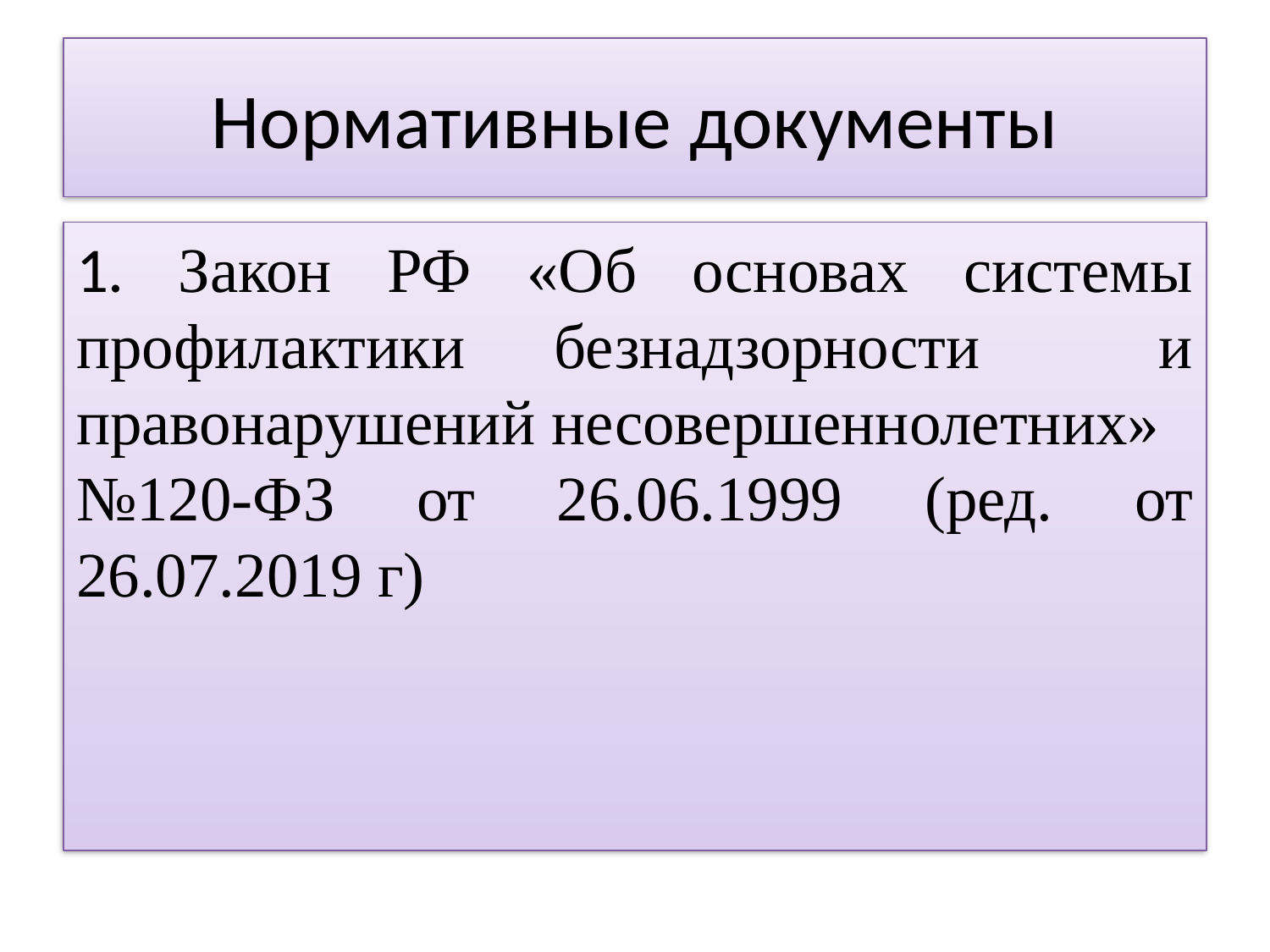

# Нормативные документы
 Закон РФ «Об основах системы профилактики безнадзорности  и правонарушений несовершеннолетних»
№120-ФЗ от 26.06.1999 (ред. от 26.07.2019 г)